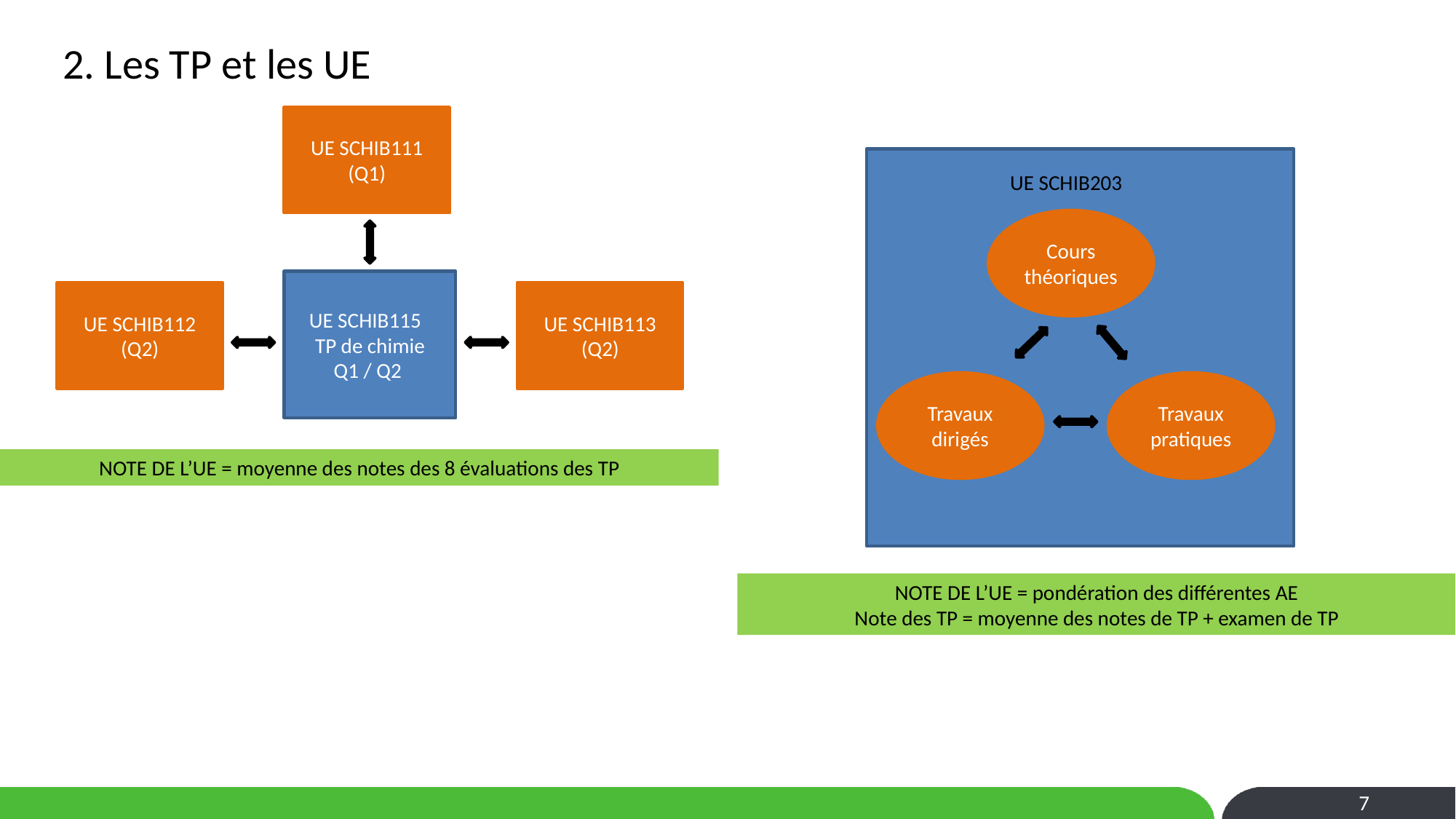

2. Les TP et les UE
UE SCHIB111
(Q1)

UE SCHIB203
Cours théoriques

UE SCHIB115
TP de chimie
Q1 / Q2
UE SCHIB112
(Q2)
UE SCHIB113
(Q2)

Travaux dirigés
Travaux pratiques

NOTE DE L’UE = moyenne des notes des 8 évaluations des TP
NOTE DE L’UE = pondération des différentes AE
Note des TP = moyenne des notes de TP + examen de TP
7